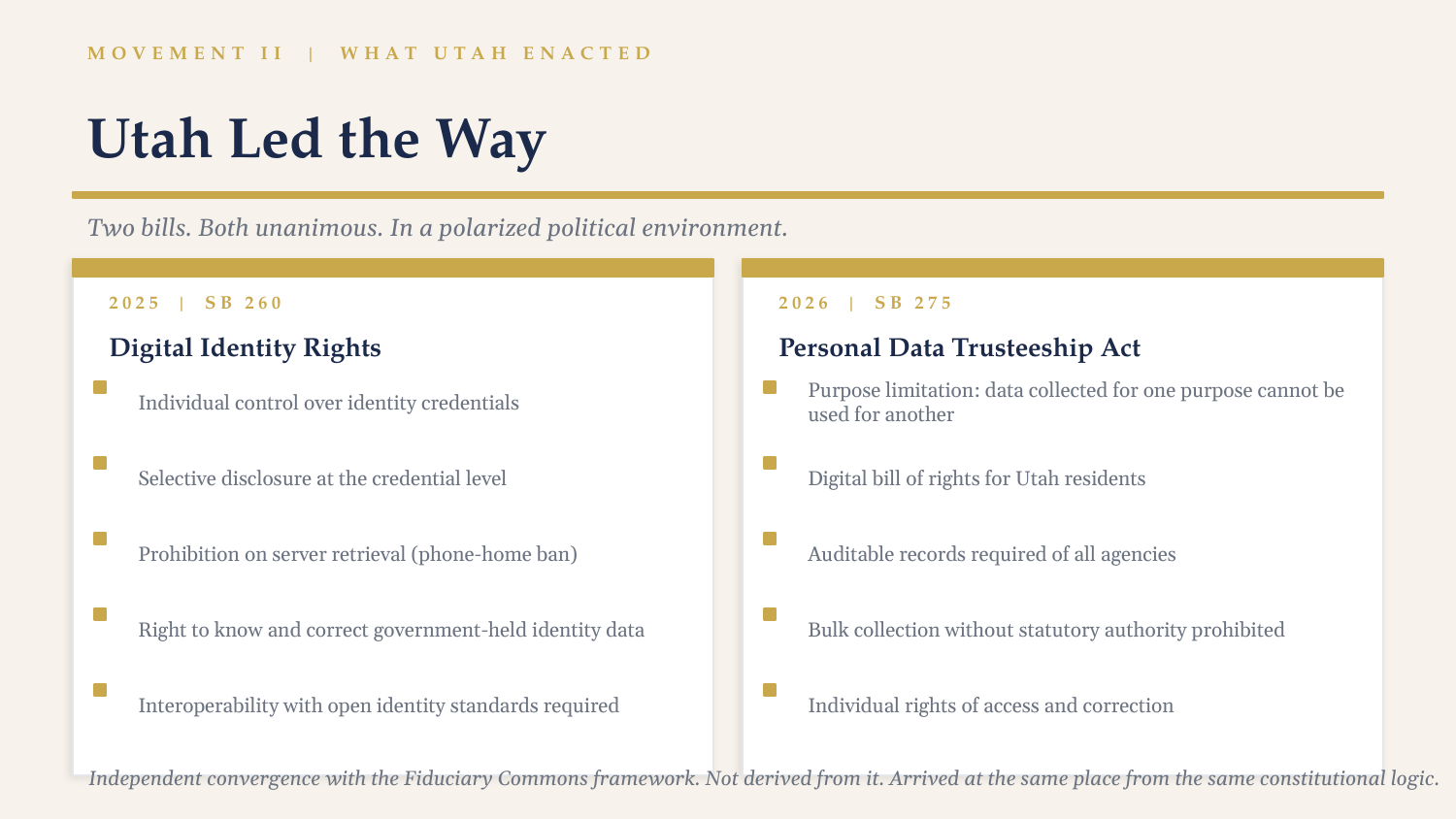

MOVEMENT II  |  WHAT UTAH ENACTED
Utah Led the Way

Two bills. Both unanimous. In a polarized political environment.

2025  |  SB 260
2026  |  SB 275
Digital Identity Rights
Personal Data Trusteeship Act
Individual control over identity credentials
Purpose limitation: data collected for one purpose cannot be used for another

Selective disclosure at the credential level
Digital bill of rights for Utah residents

Prohibition on server retrieval (phone-home ban)
Auditable records required of all agencies

Right to know and correct government-held identity data
Bulk collection without statutory authority prohibited

Interoperability with open identity standards required
Individual rights of access and correction

Independent convergence with the Fiduciary Commons framework. Not derived from it. Arrived at the same place from the same constitutional logic.